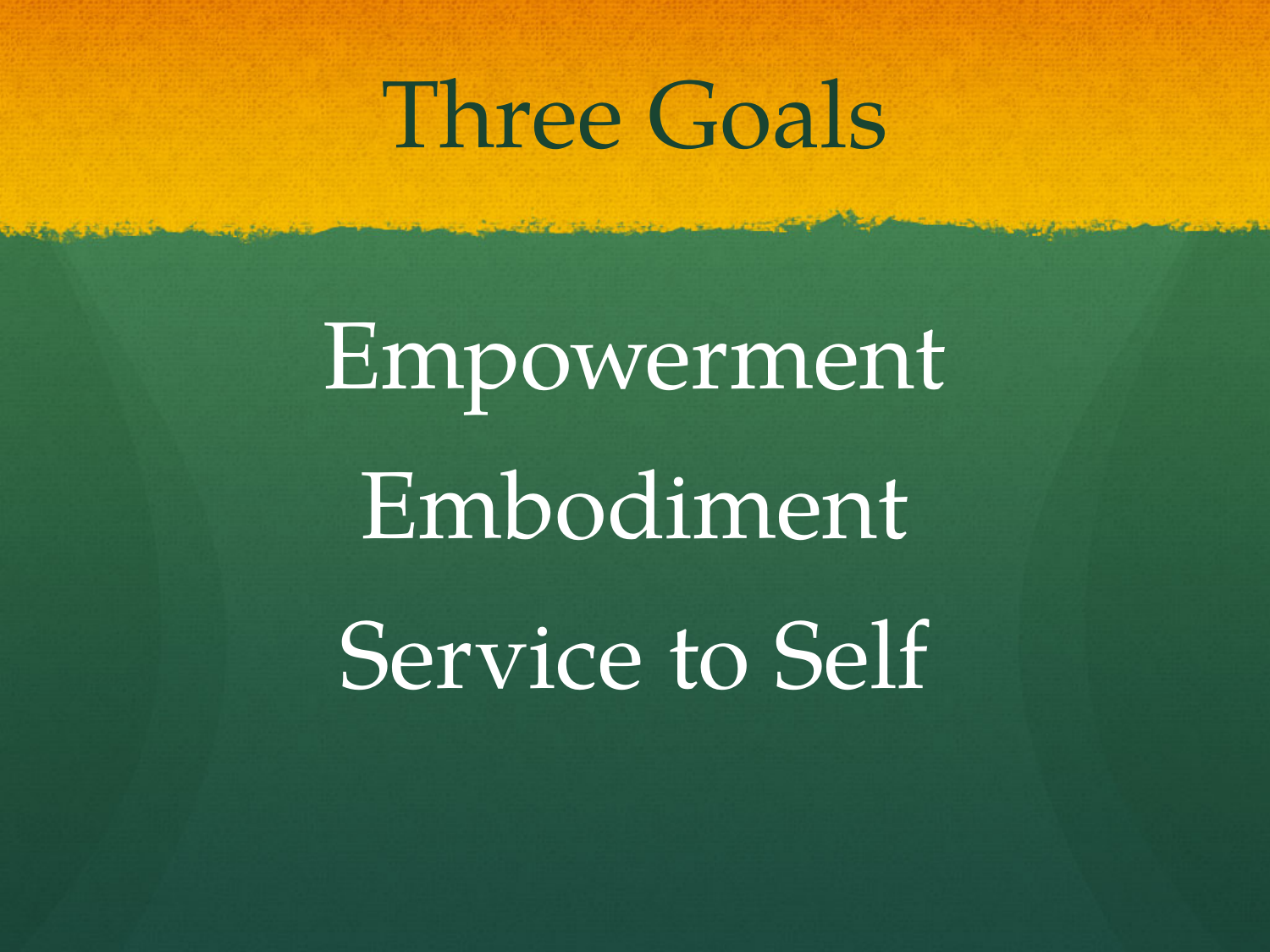

# Three Goals
Empowerment
Embodiment
Service to Self